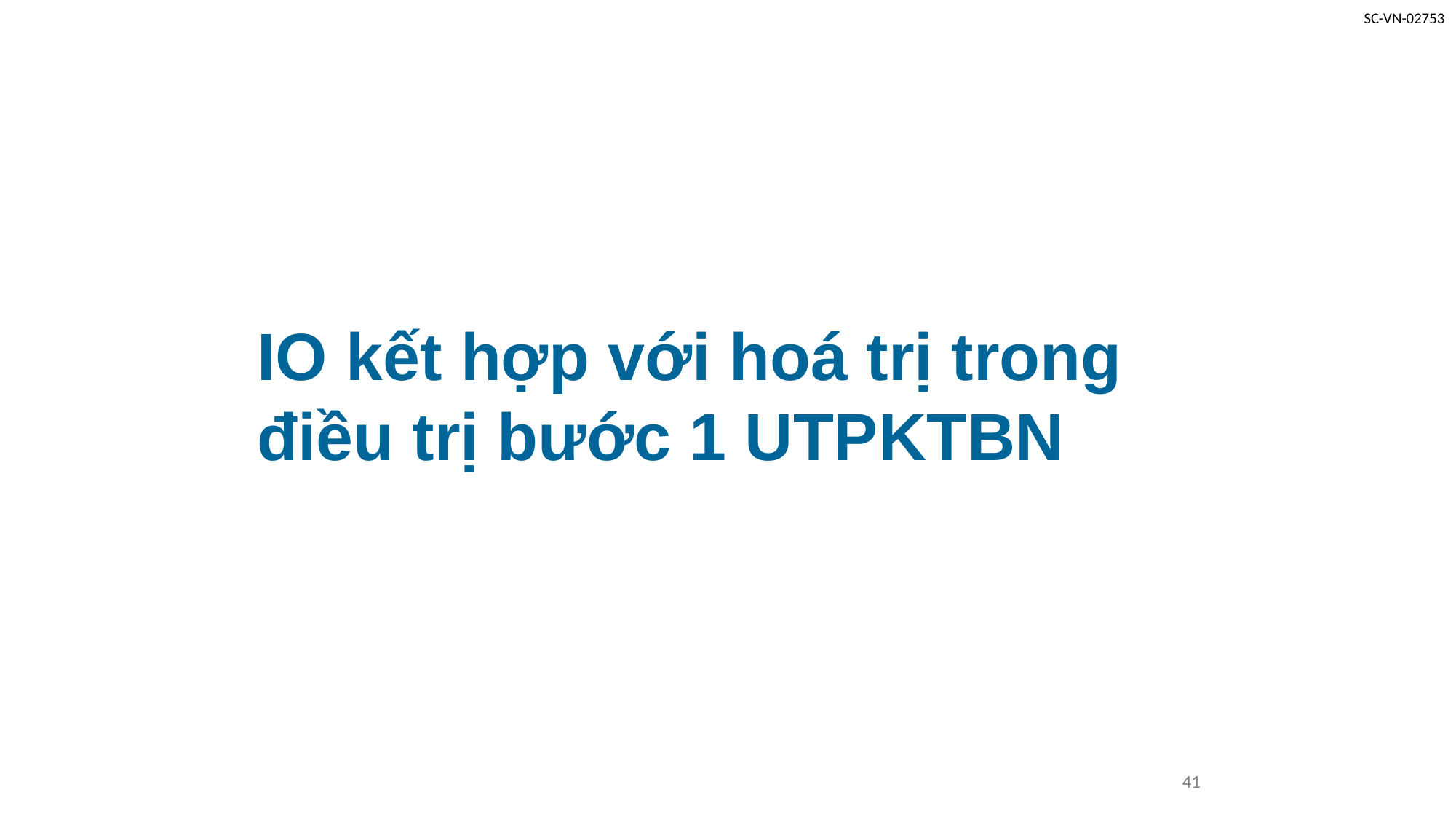

# IO kết hợp với hoá trị trong điều trị bước 1 UTPKTBN
41